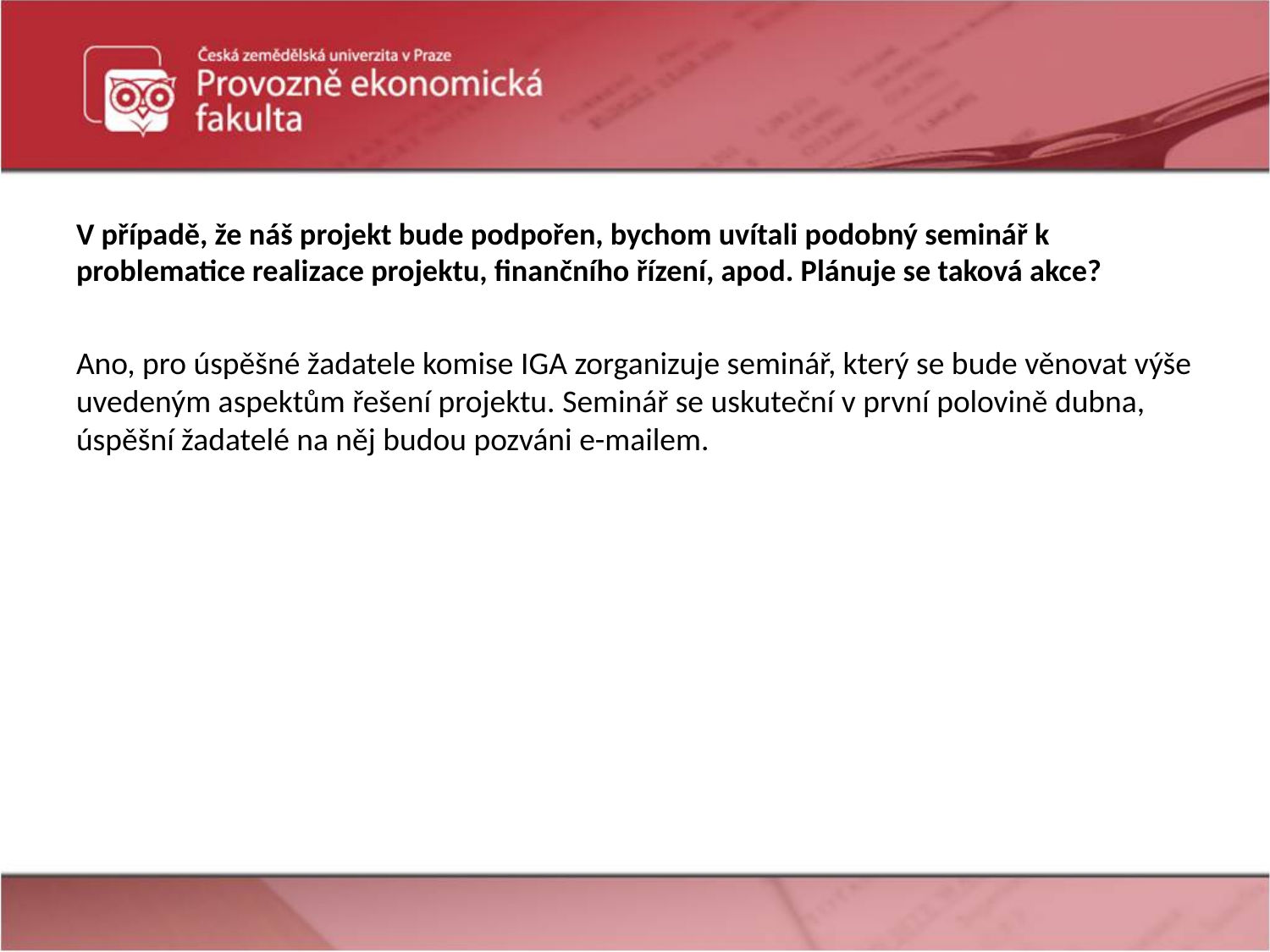

# V případě, že náš projekt bude podpořen, bychom uvítali podobný seminář k problematice realizace projektu, finančního řízení, apod. Plánuje se taková akce?
Ano, pro úspěšné žadatele komise IGA zorganizuje seminář, který se bude věnovat výše uvedeným aspektům řešení projektu. Seminář se uskuteční v první polovině dubna, úspěšní žadatelé na něj budou pozváni e-mailem.